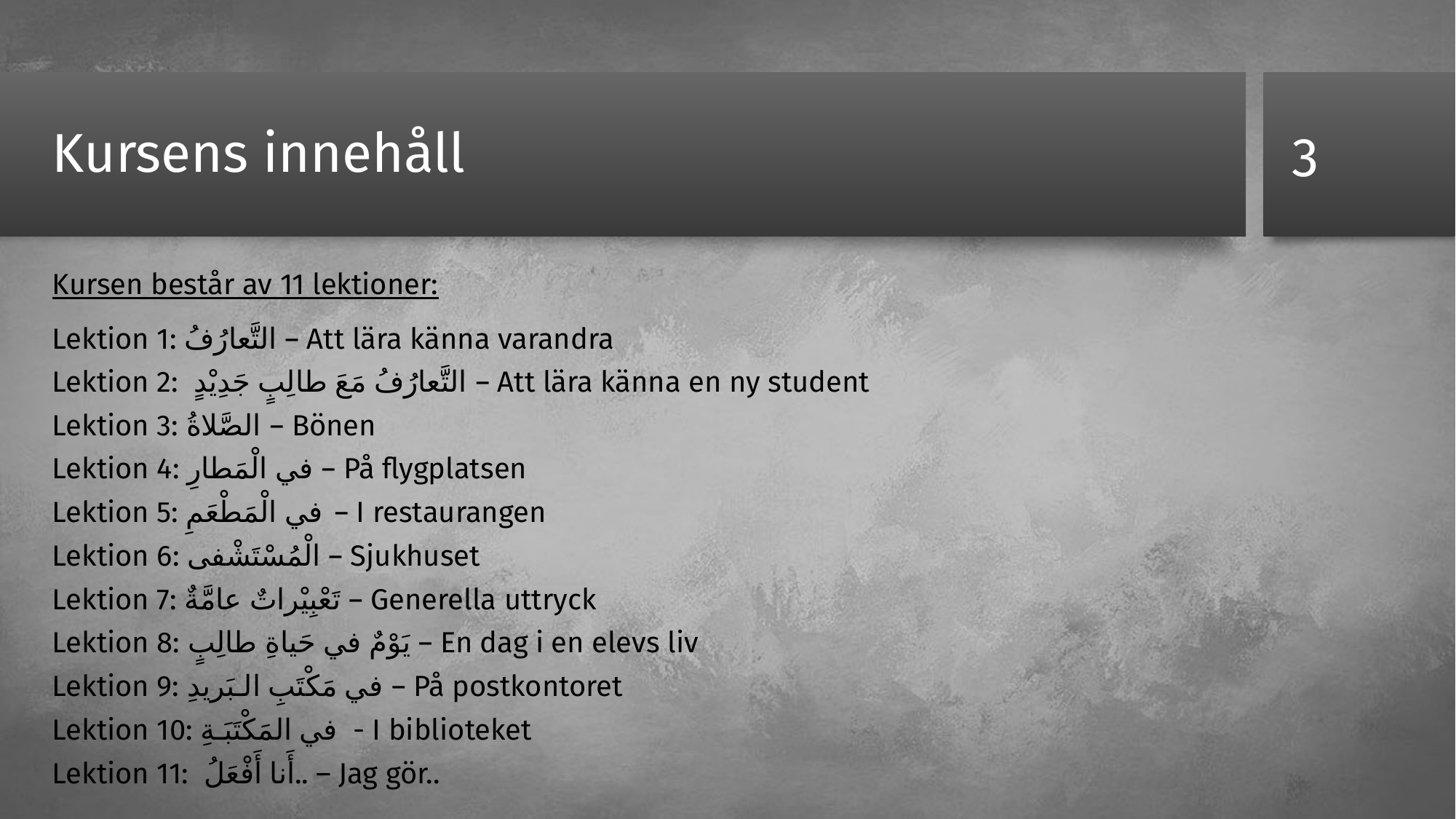

3
# Kursens innehåll
Kursen består av 11 lektioner:
Lektion 1: التَّعارُفُ – Att lära känna varandra
Lektion 2:  التَّعارُفُ مَعَ طالِبٍ جَدِيْدٍ – Att lära känna en ny student
Lektion 3: الصَّلاةُ – Bönen
Lektion 4: في الْمَطارِ – På flygplatsen
Lektion 5: في الْمَطْعَمِ – I restaurangen
Lektion 6: الْمُسْتَشْفى – Sjukhuset
Lektion 7: تَعْبِيْراتٌ عامَّةٌ – Generella uttryck
Lektion 8: يَوْمٌ في حَياةِ طالِبٍ – En dag i en elevs liv
Lektion 9: في مَكْتَبِ الـبَريدِ – På postkontoret
Lektion 10: في المَكْتَبَـةِ  - I biblioteket
Lektion 11:  أَنا أَفْعَلُ.. – Jag gör..